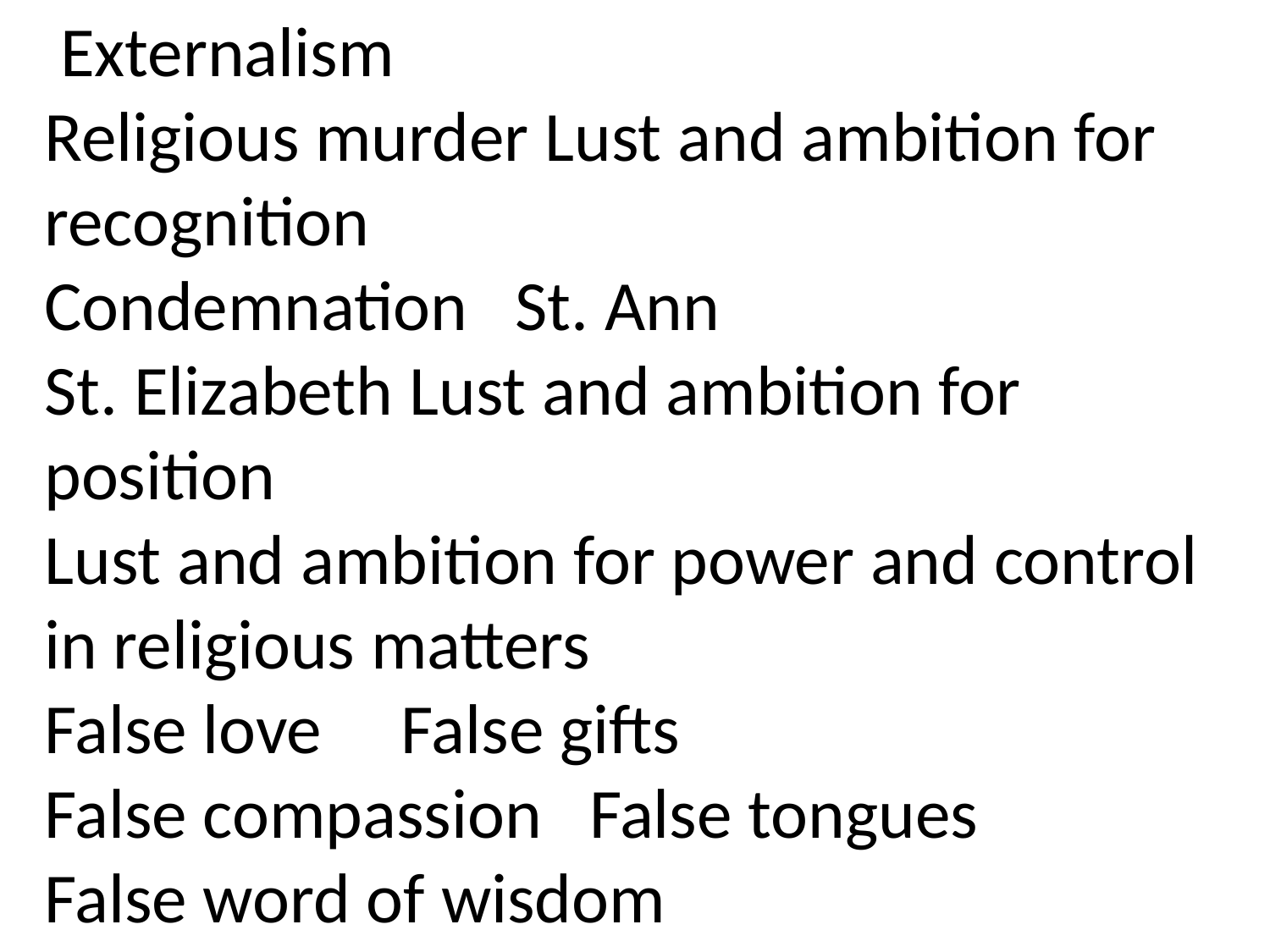

Externalism
Religious murder Lust and ambition for recognition
Condemnation   St. Ann
St. Elizabeth Lust and ambition for position
Lust and ambition for power and control in religious matters
False love     False gifts
False compassion   False tongues
False word of wisdom